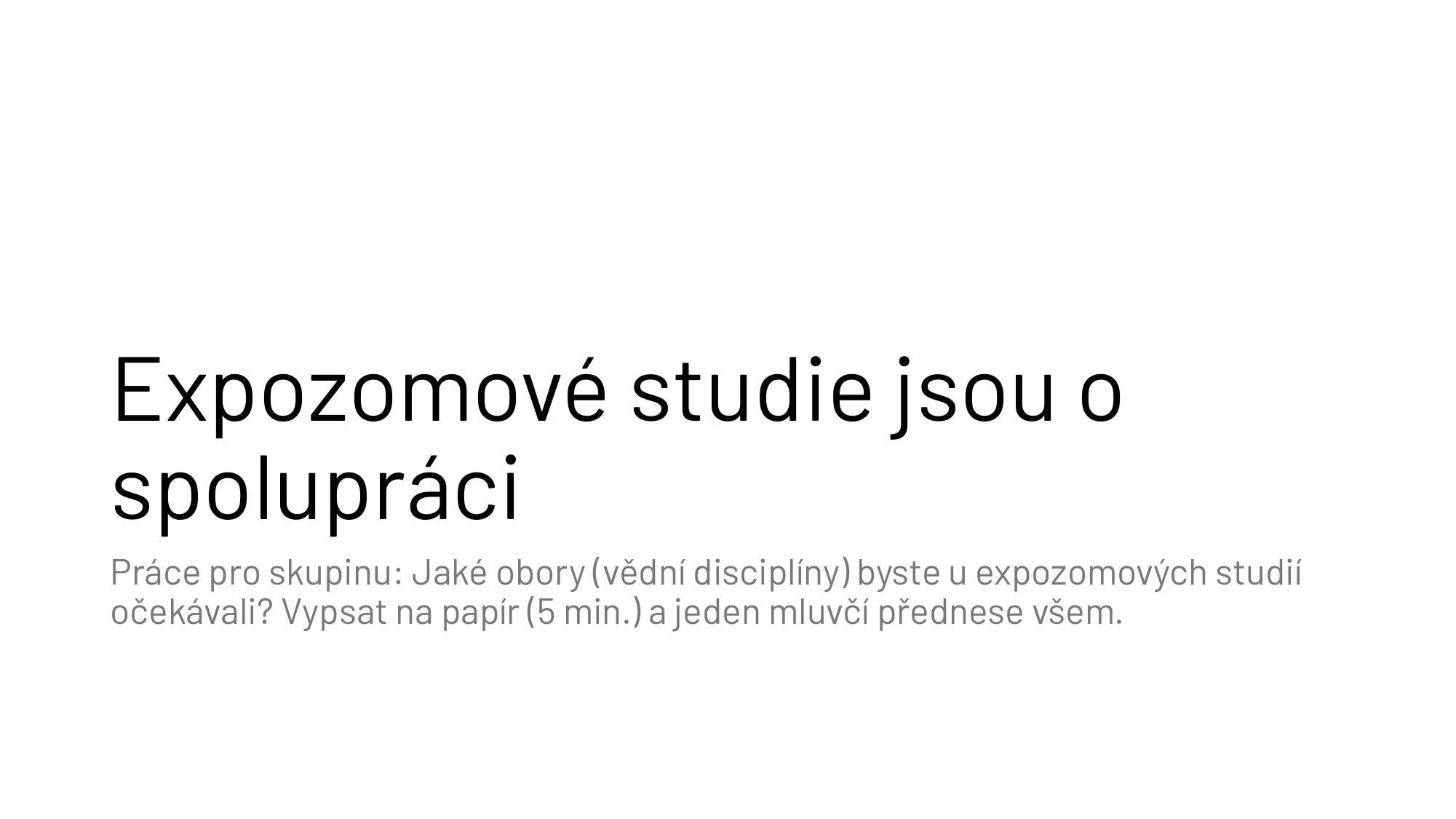

# Expozomové studie jsou o spolupráci
Práce pro skupinu: Jaké obory (vědní disciplíny) byste u expozomových studií očekávali? Vypsat na papír (5 min.) a jeden mluvčí přednese všem.